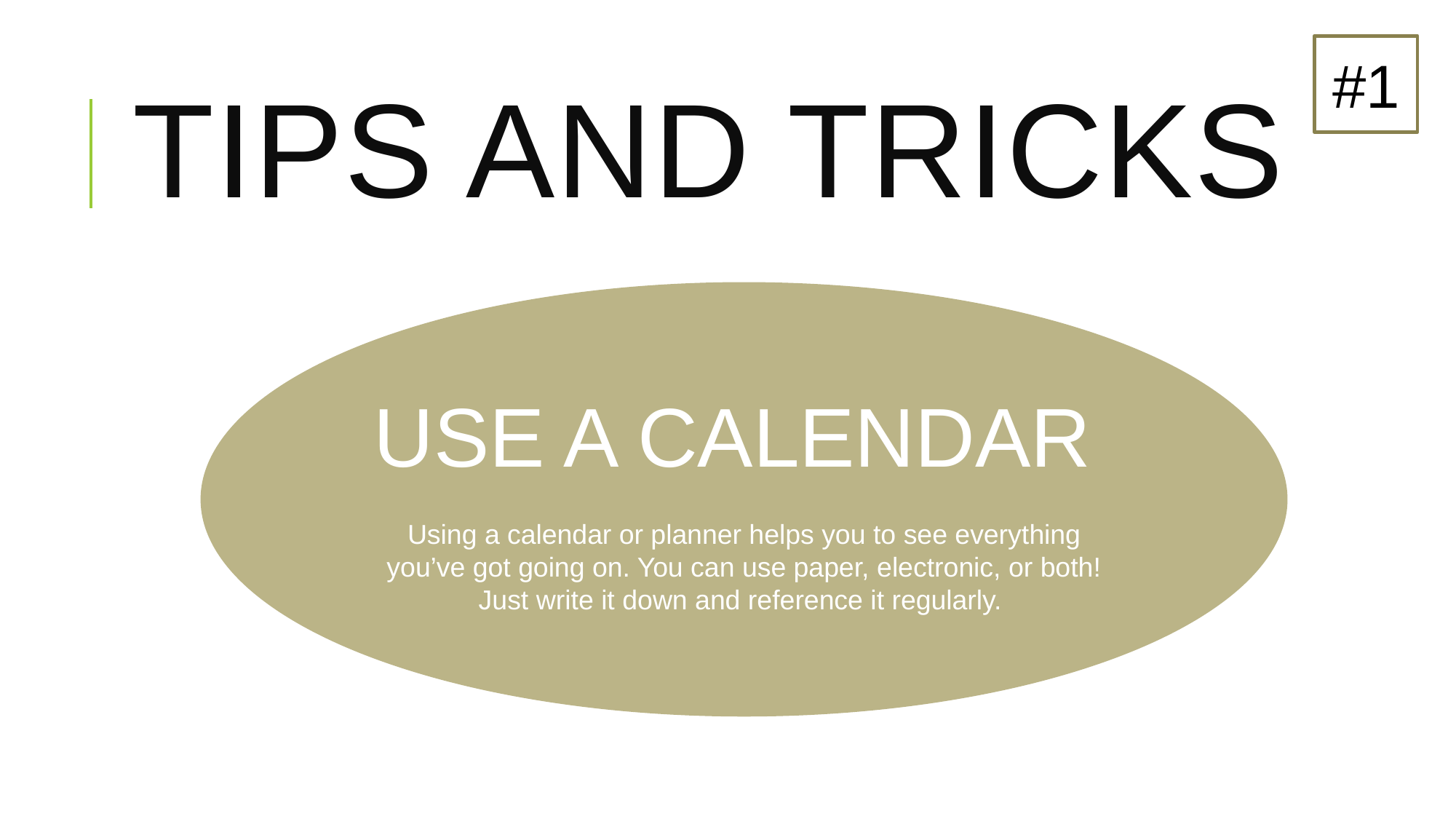

#1
# TIPS AND TRICKS
USE A CALENDAR

Using a calendar or planner helps you to see everything you’ve got going on. You can use paper, electronic, or both! Just write it down and reference it regularly.